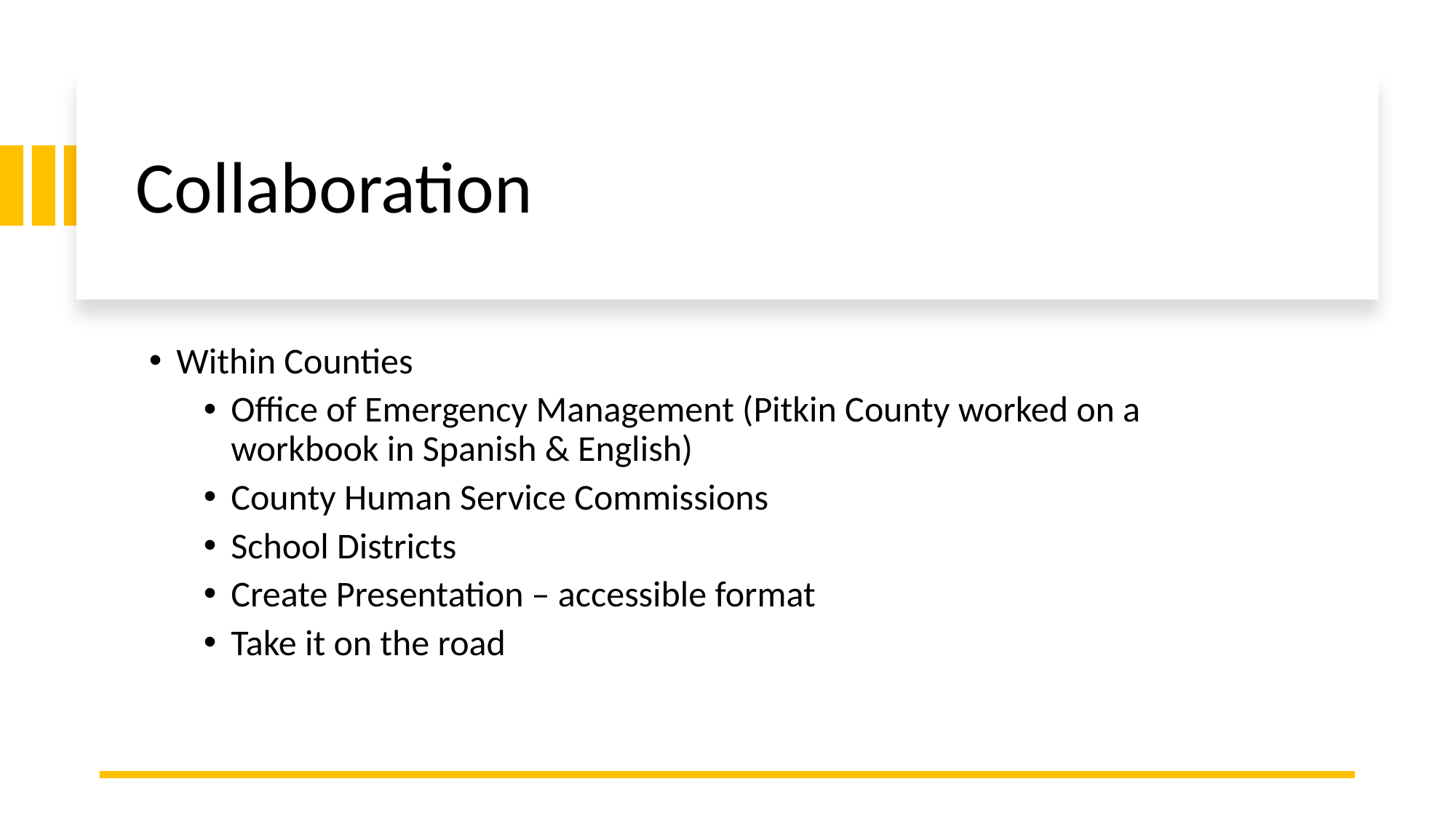

# Collaboration

Within Counties
Office of Emergency Management (Pitkin County worked on a workbook in Spanish & English)
County Human Service Commissions
School Districts
Create Presentation – accessible format
Take it on the road